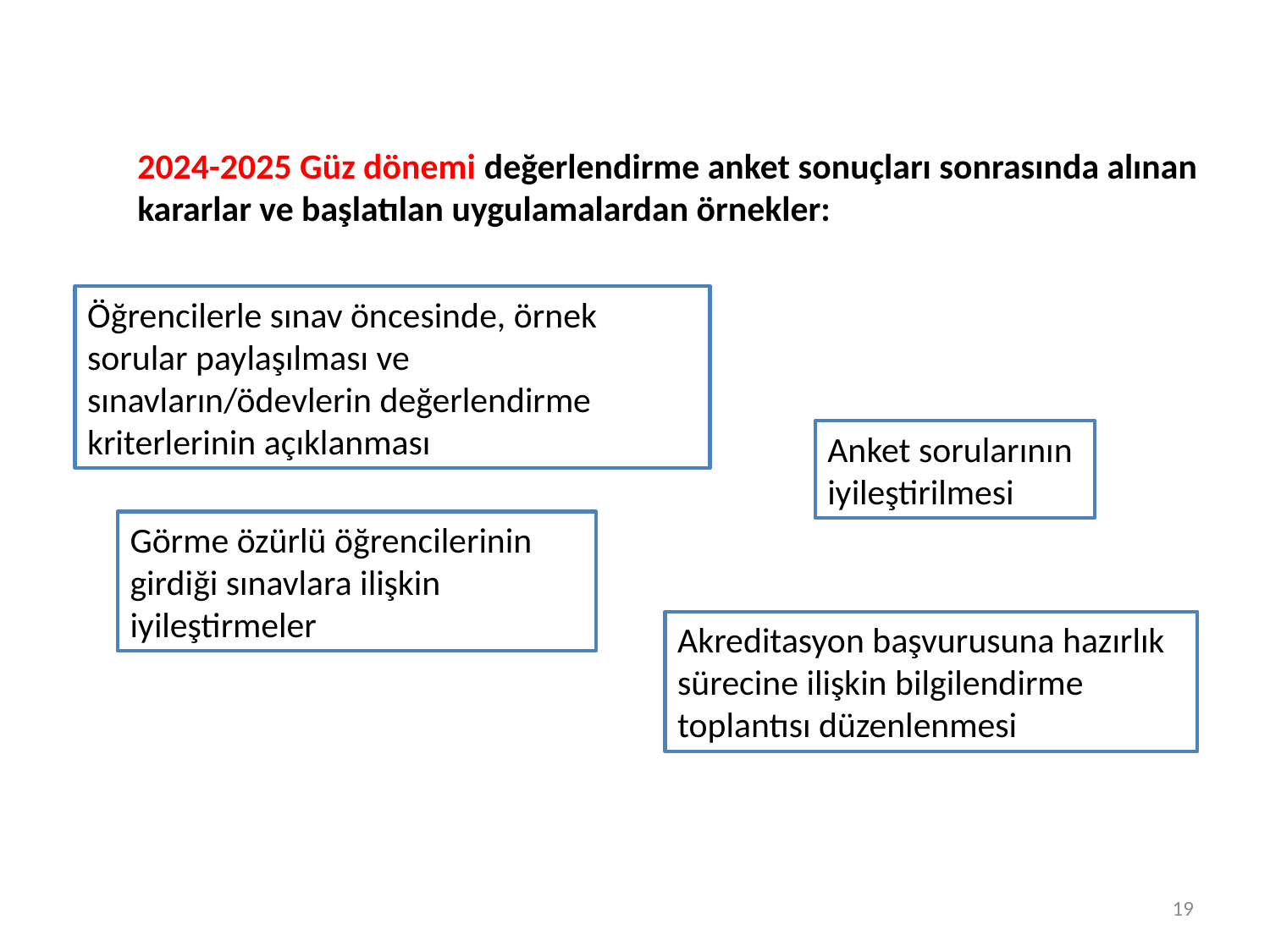

2024-2025 Güz dönemi değerlendirme anket sonuçları sonrasında alınan kararlar ve başlatılan uygulamalardan örnekler:
Öğrencilerle sınav öncesinde, örnek sorular paylaşılması ve sınavların/ödevlerin değerlendirme kriterlerinin açıklanması
Anket sorularının iyileştirilmesi
Görme özürlü öğrencilerinin girdiği sınavlara ilişkin iyileştirmeler
Akreditasyon başvurusuna hazırlık sürecine ilişkin bilgilendirme toplantısı düzenlenmesi
19